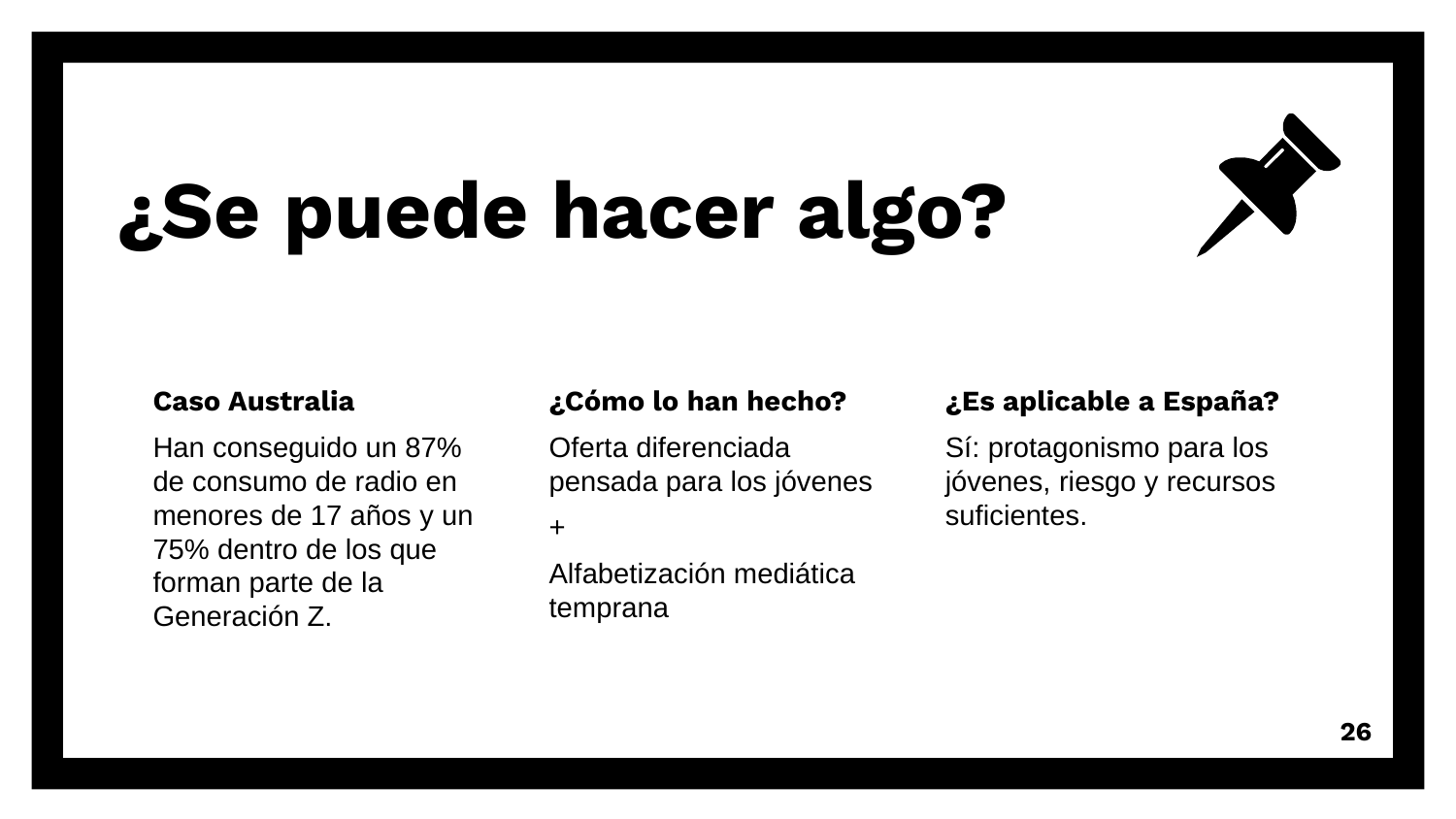

# ¿Se puede hacer algo?

Caso Australia
Han conseguido un 87% de consumo de radio en menores de 17 años y un 75% dentro de los que forman parte de la Generación Z.
¿Cómo lo han hecho?
Oferta diferenciada pensada para los jóvenes
+
Alfabetización mediática temprana
¿Es aplicable a España?
Sí: protagonismo para los jóvenes, riesgo y recursos suficientes.

26